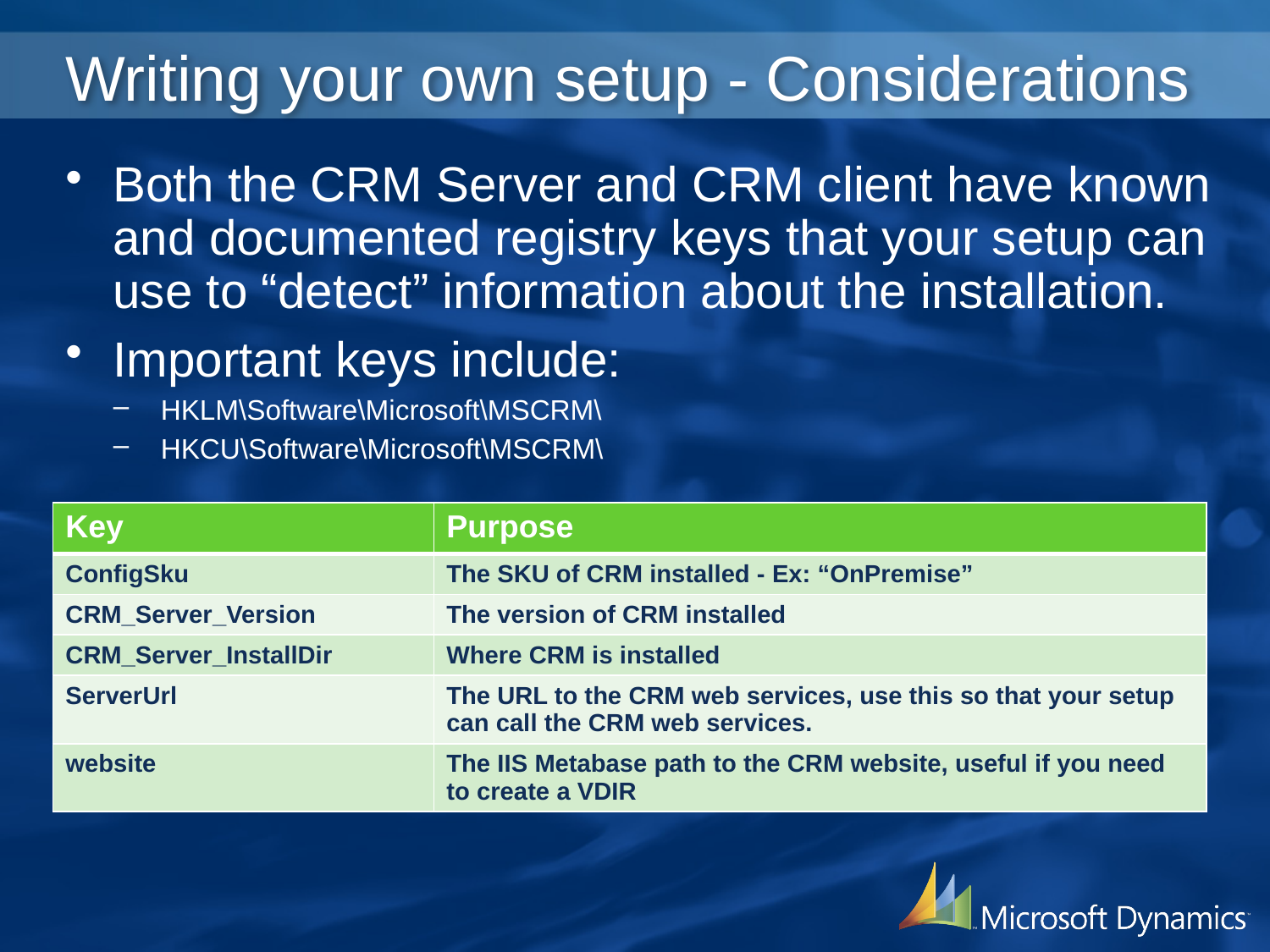

# Writing your own setup - Considerations
Both the CRM Server and CRM client have known and documented registry keys that your setup can use to “detect” information about the installation.
Important keys include:
HKLM\Software\Microsoft\MSCRM\
HKCU\Software\Microsoft\MSCRM\

| Key | Purpose |
| --- | --- |
| ConfigSku | The SKU of CRM installed - Ex: “OnPremise” |
| CRM\_Server\_Version | The version of CRM installed |
| CRM\_Server\_InstallDir | Where CRM is installed |
| ServerUrl | The URL to the CRM web services, use this so that your setup can call the CRM web services. |
| website | The IIS Metabase path to the CRM website, useful if you need to create a VDIR |